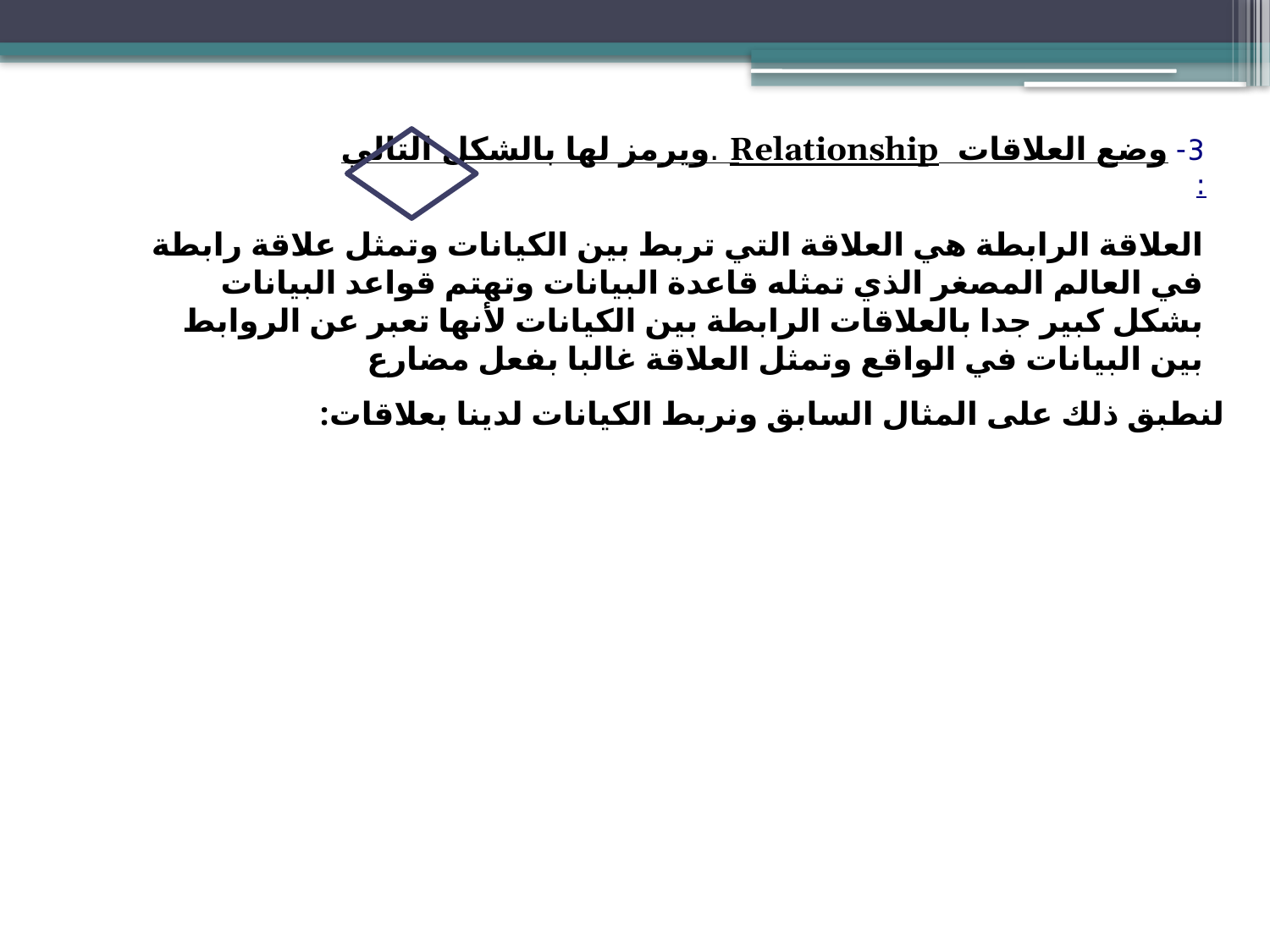

3- وضع العلاقات  Relationship .ويرمز لها بالشكل التالي :
العلاقة الرابطة هي العلاقة التي تربط بين الكيانات وتمثل علاقة رابطة في العالم المصغر الذي تمثله قاعدة البيانات وتهتم قواعد البيانات بشكل كبير جدا بالعلاقات الرابطة بين الكيانات لأنها تعبر عن الروابط بين البيانات في الواقع وتمثل العلاقة غالبا بفعل مضارع
لنطبق ذلك على المثال السابق ونربط الكيانات لدينا بعلاقات: